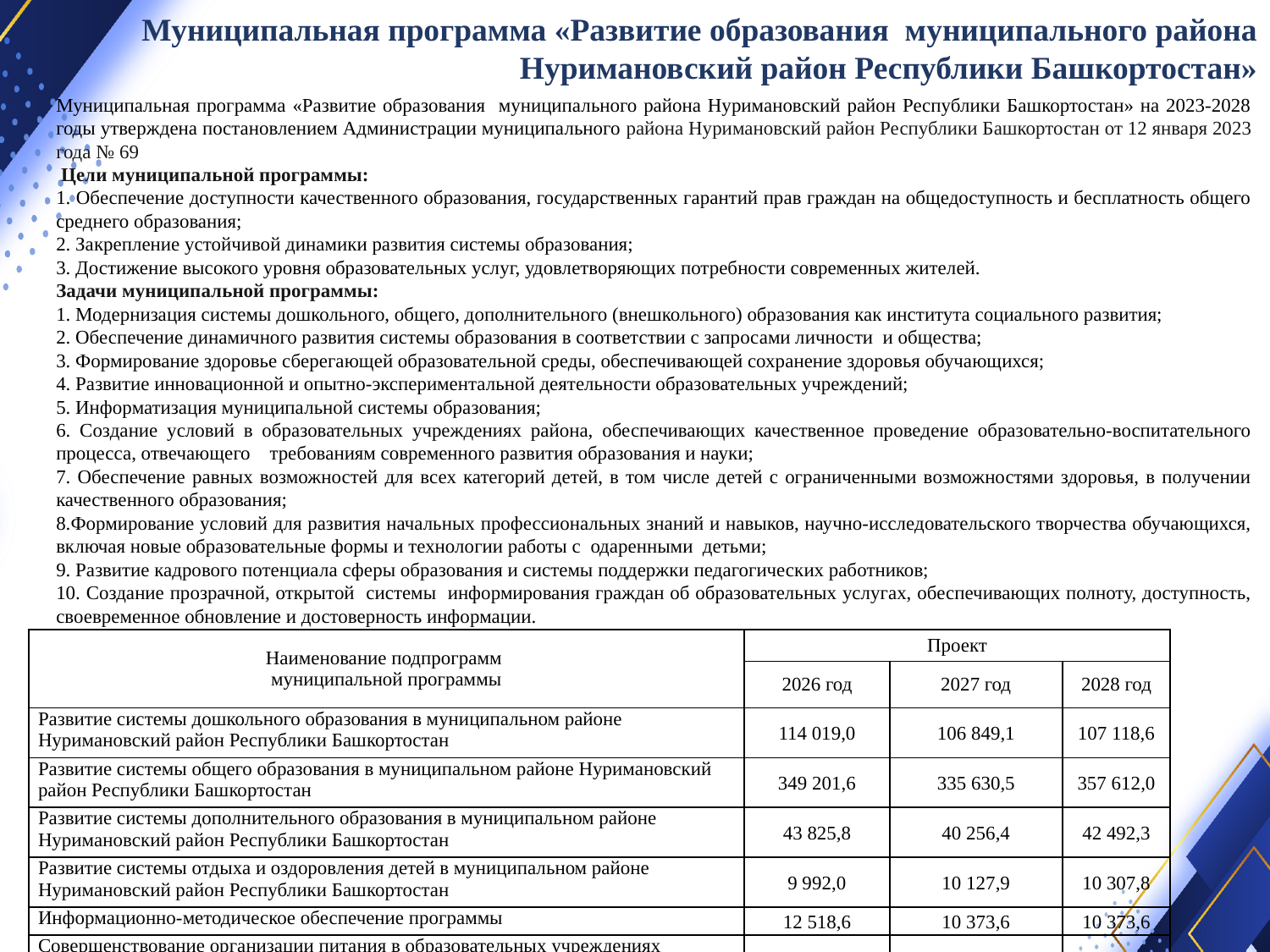

Муниципальная программа «Развитие образования  муниципального района Нуримановский район Республики Башкортостан»
Муниципальная программа «Развитие образования  муниципального района Нуримановский район Республики Башкортостан» на 2023-2028 годы утверждена постановлением Администрации муниципального района Нуримановский район Республики Башкортостан от 12 января 2023 года № 69
 Цели муниципальной программы:
1. Обеспечение доступности качественного образования, государственных гарантий прав граждан на общедоступность и бесплатность общего среднего образования;
2. Закрепление устойчивой динамики развития системы образования;
3. Достижение высокого уровня образовательных услуг, удовлетворяющих потребности современных жителей.
Задачи муниципальной программы:
1. Модернизация системы дошкольного, общего, дополнительного (внешкольного) образования как института социального развития;
2. Обеспечение динамичного развития системы образования в соответствии с запросами личности  и общества;
3. Формирование здоровье сберегающей образовательной среды, обеспечивающей сохранение здоровья обучающихся;
4. Развитие инновационной и опытно-экспериментальной деятельности образовательных учреждений;
5. Информатизация муниципальной системы образования;
6. Создание условий в образовательных учреждениях района, обеспечивающих качественное проведение образовательно-воспитательного процесса, отвечающего    требованиям современного развития образования и науки;
7. Обеспечение равных возможностей для всех категорий детей, в том числе детей с ограниченными возможностями здоровья, в получении качественного образования;
8.Формирование условий для развития начальных профессиональных знаний и навыков, научно-исследовательского творчества обучающихся, включая новые образовательные формы и технологии работы с  одаренными  детьми;
9. Развитие кадрового потенциала сферы образования и системы поддержки педагогических работников;
10. Создание прозрачной, открытой  системы  информирования граждан об образовательных услугах, обеспечивающих полноту, доступность, своевременное обновление и достоверность информации.
| Наименование подпрограмм муниципальной программы | Проект |  |  |
| --- | --- | --- | --- |
|  | 2026 год | 2027 год | 2028 год |
| Развитие системы дошкольного образования в муниципальном районе Нуримановский район Республики Башкортостан | 114 019,0 | 106 849,1 | 107 118,6 |
| Развитие системы общего образования в муниципальном районе Нуримановский район Республики Башкортостан | 349 201,6 | 335 630,5 | 357 612,0 |
| Развитие системы дополнительного образования в муниципальном районе Нуримановский район Республики Башкортостан | 43 825,8 | 40 256,4 | 42 492,3 |
| Развитие системы отдыха и оздоровления детей в муниципальном районе Нуримановский район Республики Башкортостан | 9 992,0 | 10 127,9 | 10 307,8 |
| Информационно-методическое обеспечение программы | 12 518,6 | 10 373,6 | 10 373,6 |
| Совершенствование организации питания в образовательных учреждениях муниципального района Нуримановский район Республики Башкортостан | 55 342,8 | 53 584,5 | 53 624,1 |